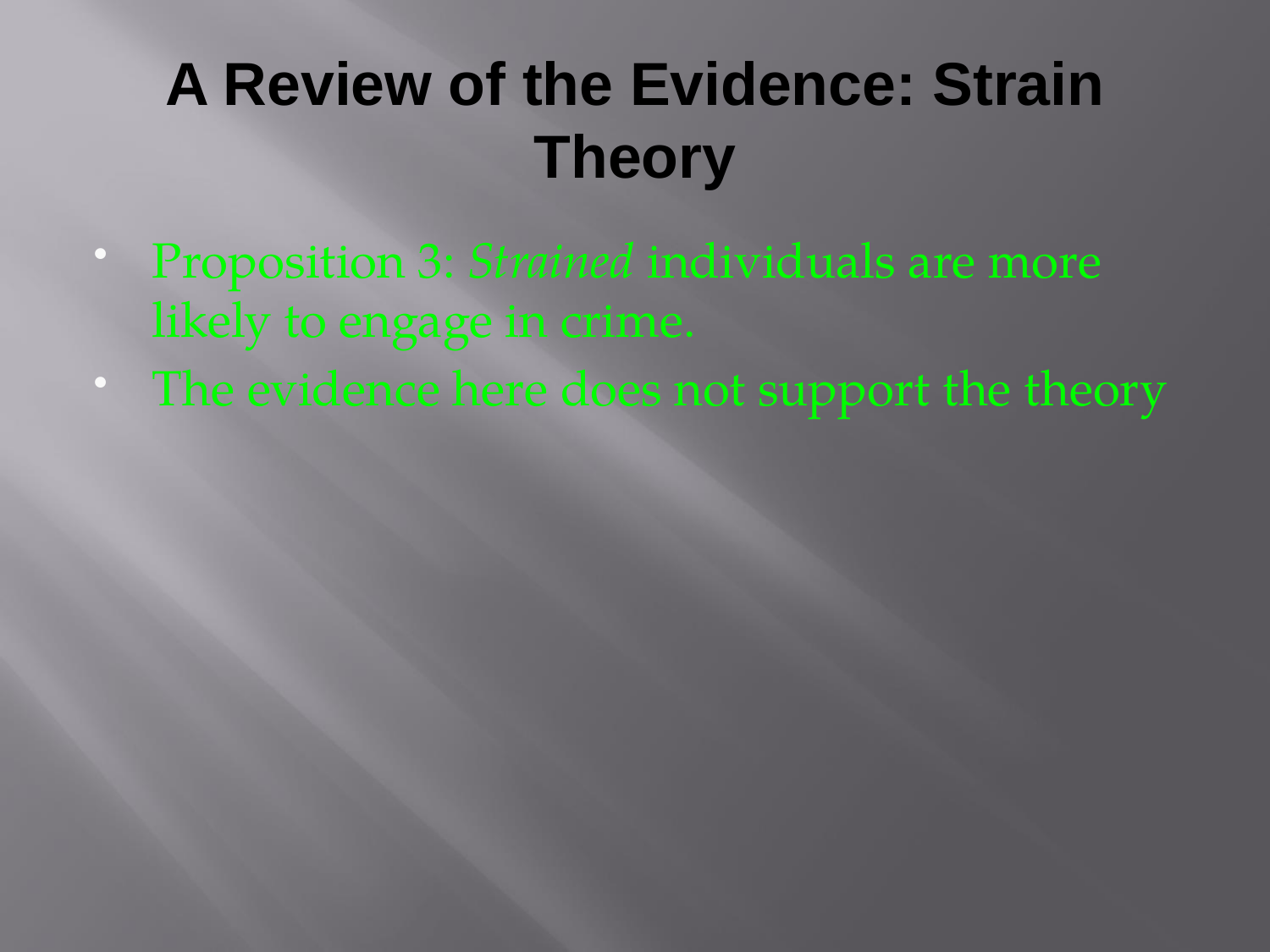

# A Review of the Evidence: Strain Theory
Proposition 3: Strained individuals are more likely to engage in crime.
The evidence here does not support the theory